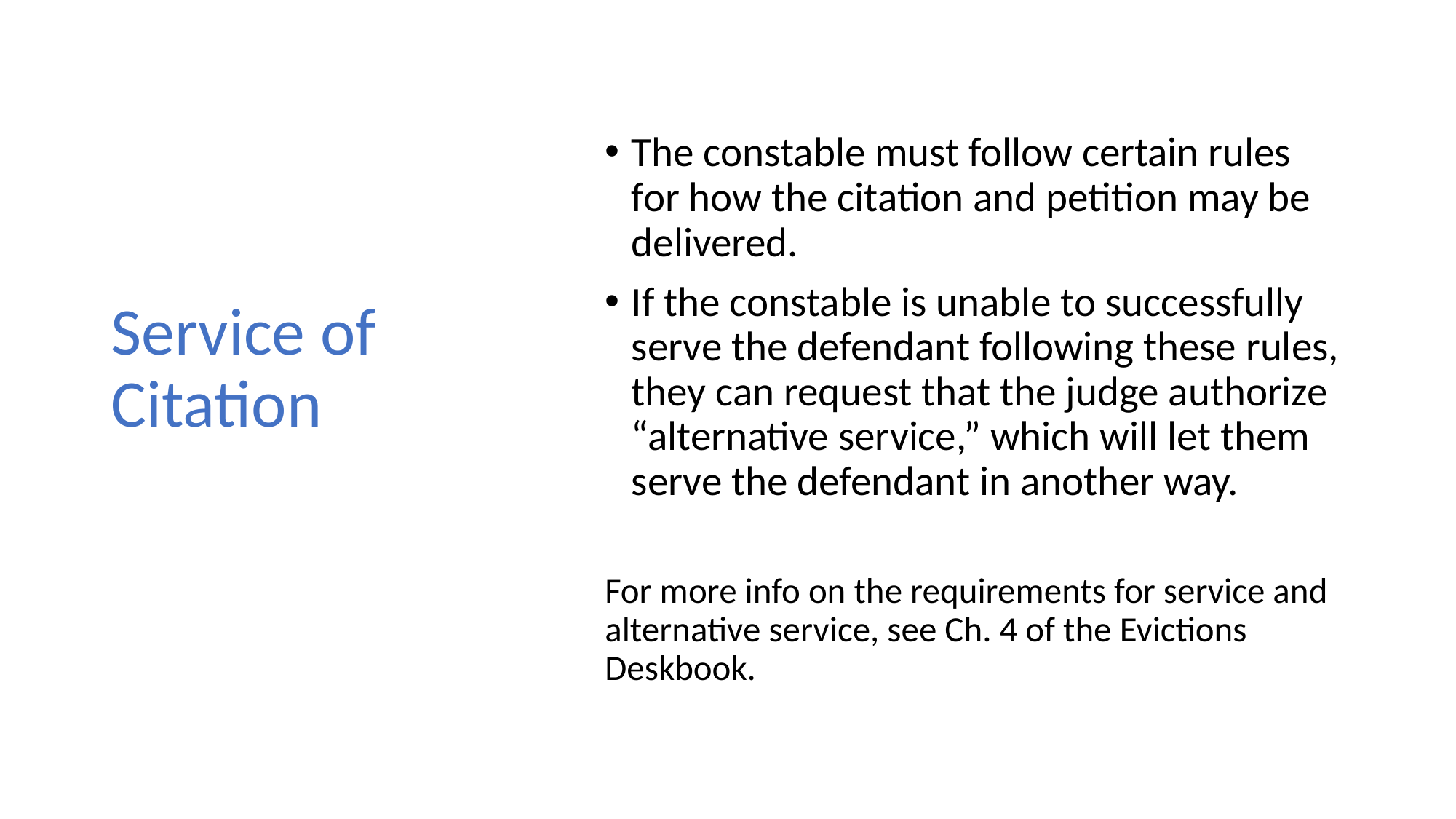

# Service of Citation
The constable must follow certain rules for how the citation and petition may be delivered.
If the constable is unable to successfully serve the defendant following these rules, they can request that the judge authorize “alternative service,” which will let them serve the defendant in another way.

For more info on the requirements for service and alternative service, see Ch. 4 of the Evictions Deskbook.